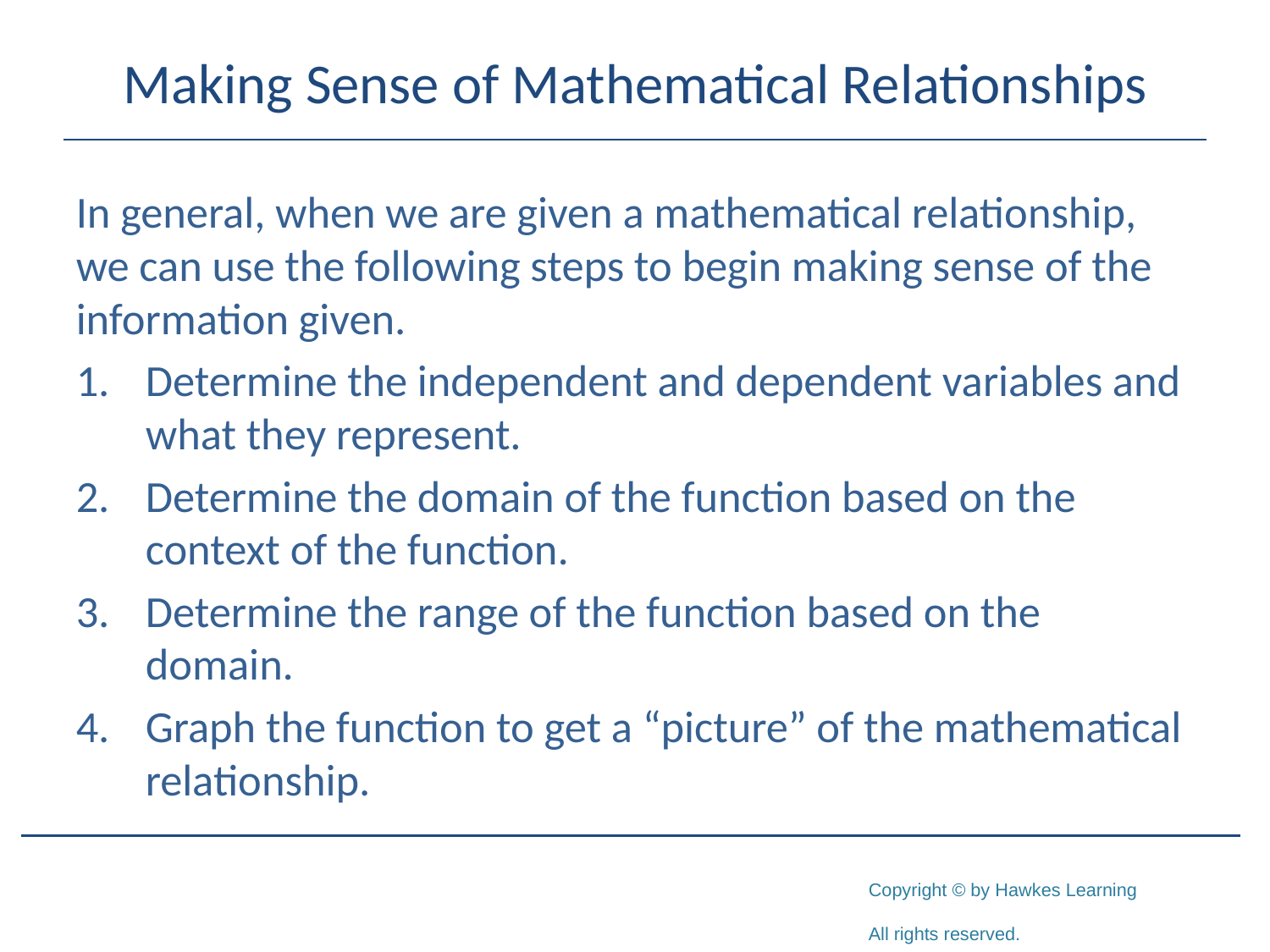

# Making Sense of Mathematical Relationships
In general, when we are given a mathematical relationship, we can use the following steps to begin making sense of the information given.
Determine the independent and dependent variables and what they represent.
Determine the domain of the function based on the context of the function.
Determine the range of the function based on the domain.
Graph the function to get a “picture” of the mathematical relationship.